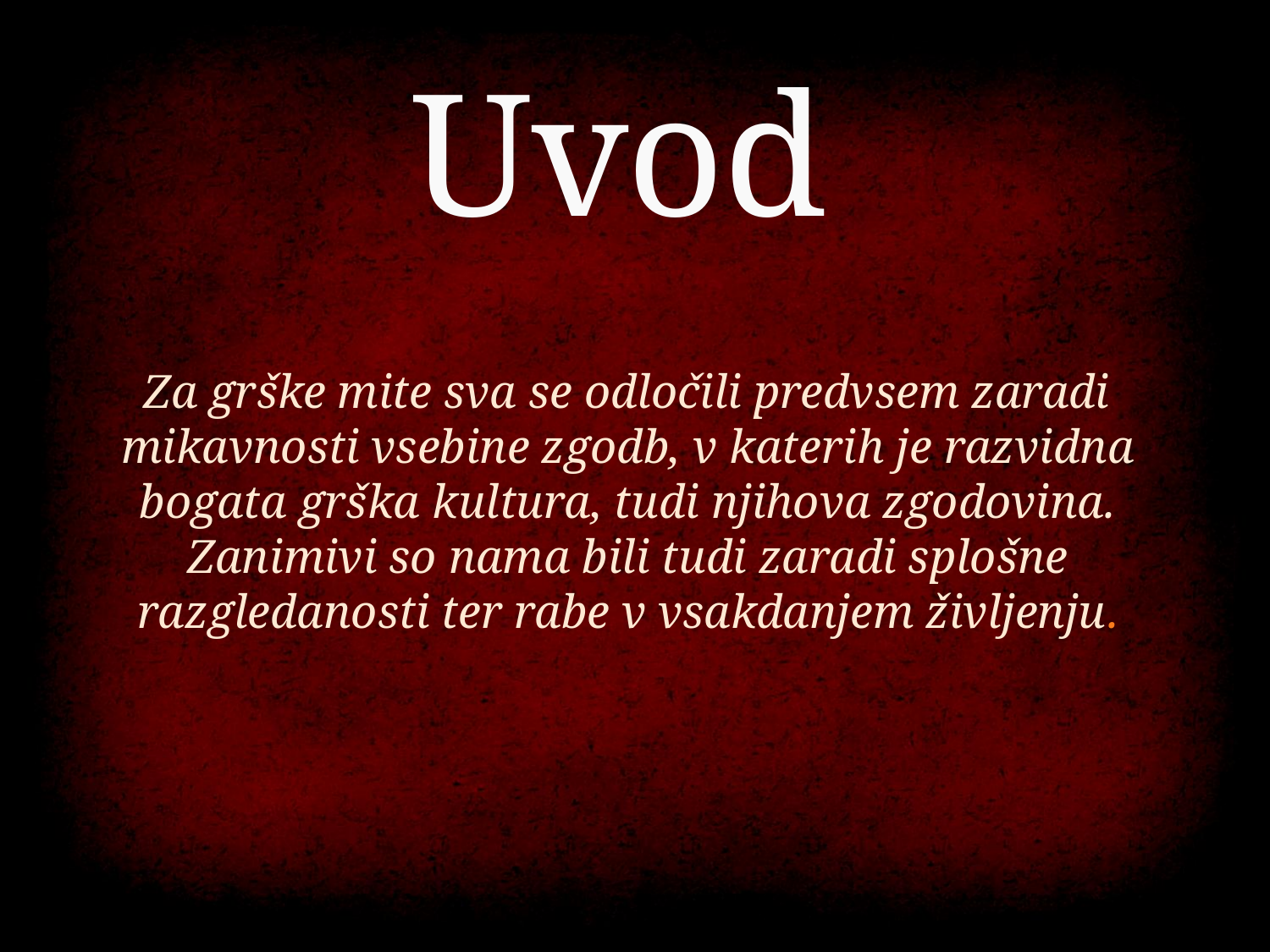

# Uvod
   Za grške mite sva se odločili predvsem zaradi mikavnosti vsebine zgodb, v katerih je razvidna bogata grška kultura, tudi njihova zgodovina. Zanimivi so nama bili tudi zaradi splošne razgledanosti ter rabe v vsakdanjem življenju.